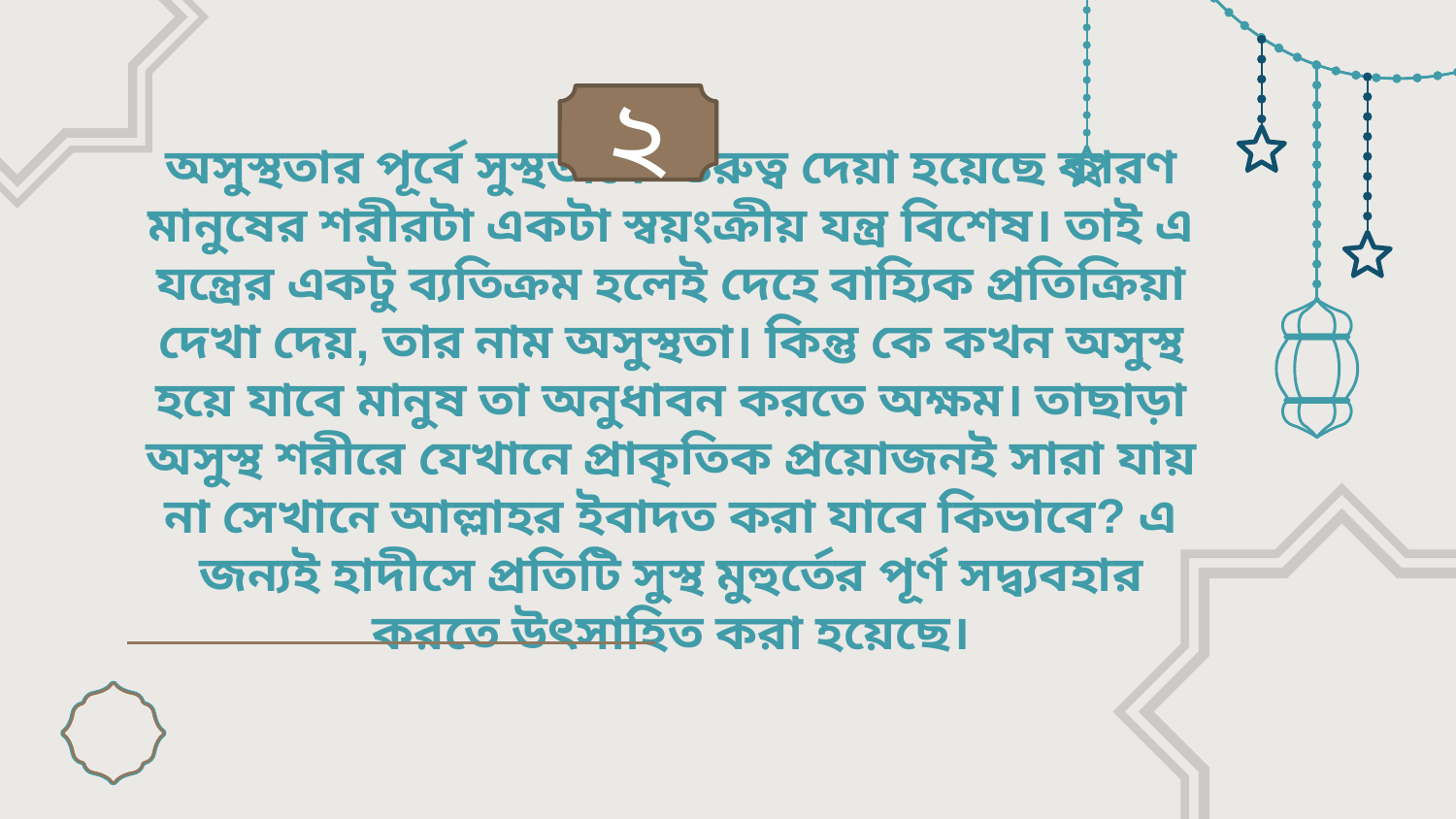

২
# অসুস্থতার পূর্বে সুস্থতাকে গুরুত্ব দেয়া হয়েছে কারণ মানুষের শরীরটা একটা স্বয়ংক্রীয় যন্ত্র বিশেষ। তাই এ যন্ত্রের একটু ব্যতিক্রম হলেই দেহে বাহ্যিক প্রতিক্রিয়া দেখা দেয়, তার নাম অসুস্থতা। কিন্তু কে কখন অসুস্থ হয়ে যাবে মানুষ তা অনুধাবন করতে অক্ষম। তাছাড়া অসুস্থ শরীরে যেখানে প্রাকৃতিক প্রয়োজনই সারা যায় না সেখানে আল্লাহর ইবাদত করা যাবে কিভাবে? এ জন্যই হাদীসে প্রতিটি সুস্থ মুহুর্তের পূর্ণ সদ্ব্যবহার করতে উৎসাহিত করা হয়েছে।